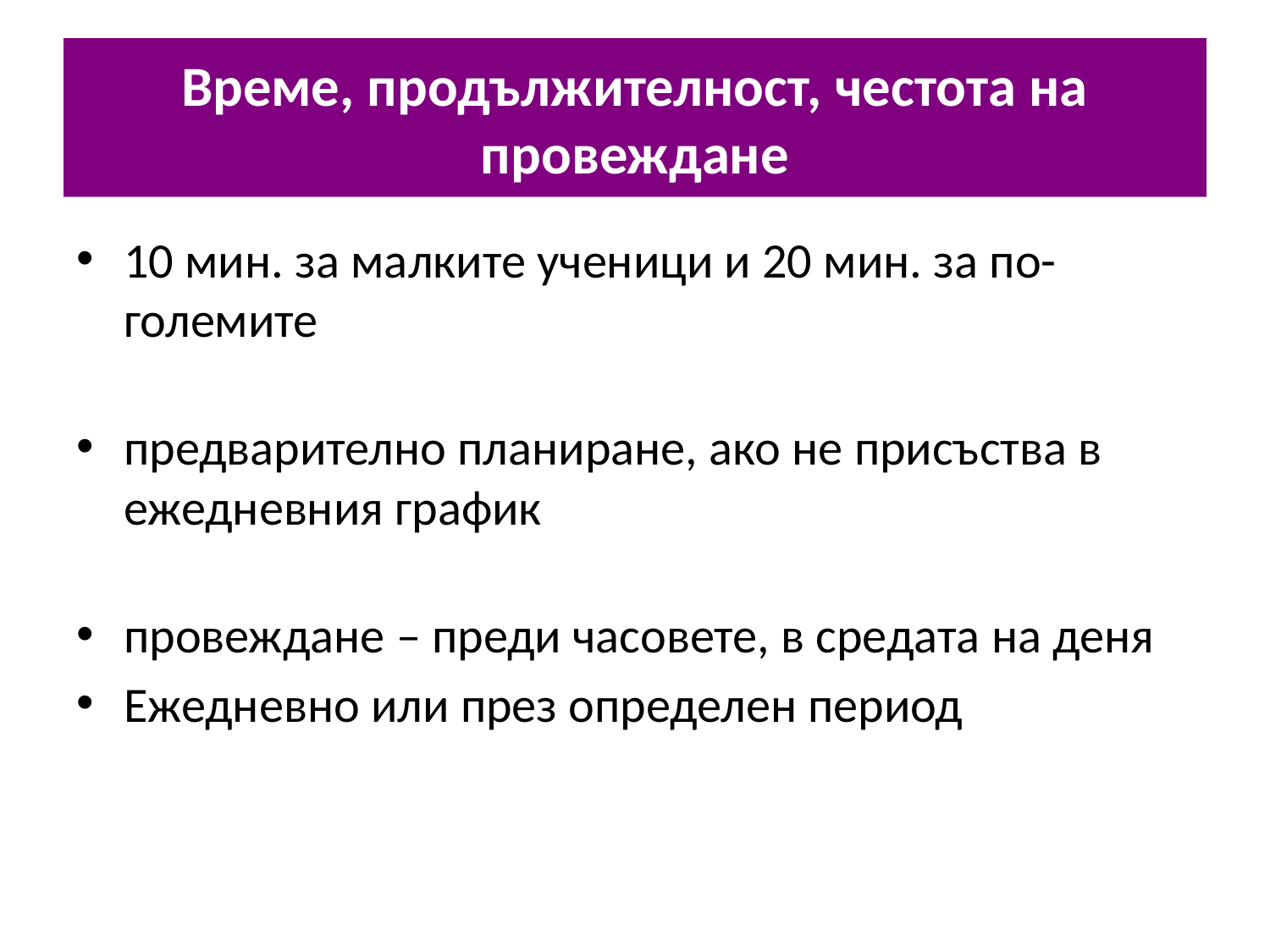

# Време, продължителност, честота на провеждане
10 мин. за малките ученици и 20 мин. за по-големите
предварително планиране, ако не присъства в ежедневния график
провеждане – преди часовете, в средата на деня
Ежедневно или през определен период